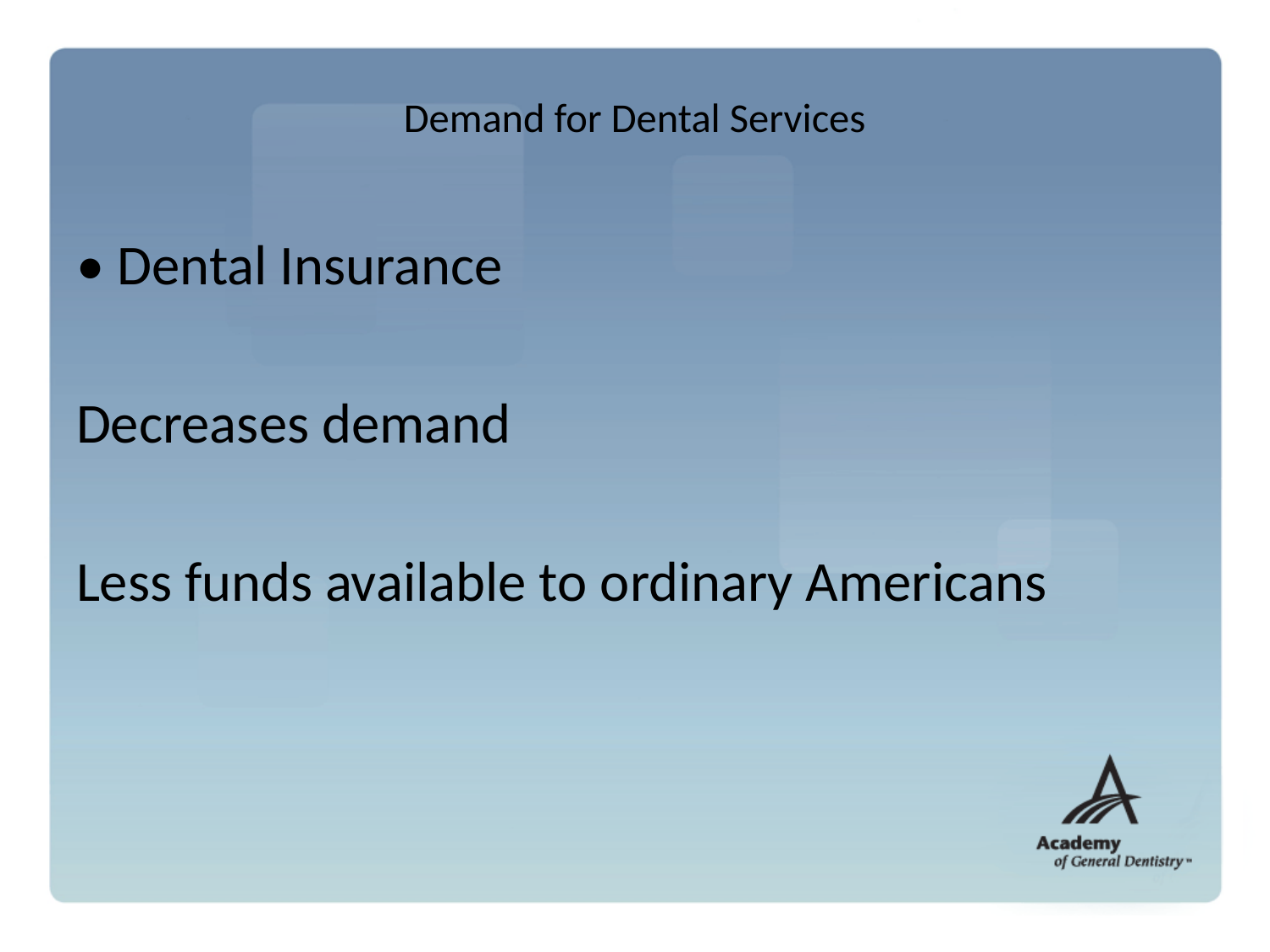

# Demand for Dental Services
• Dental Insurance

Decreases demand

Less funds available to ordinary Americans